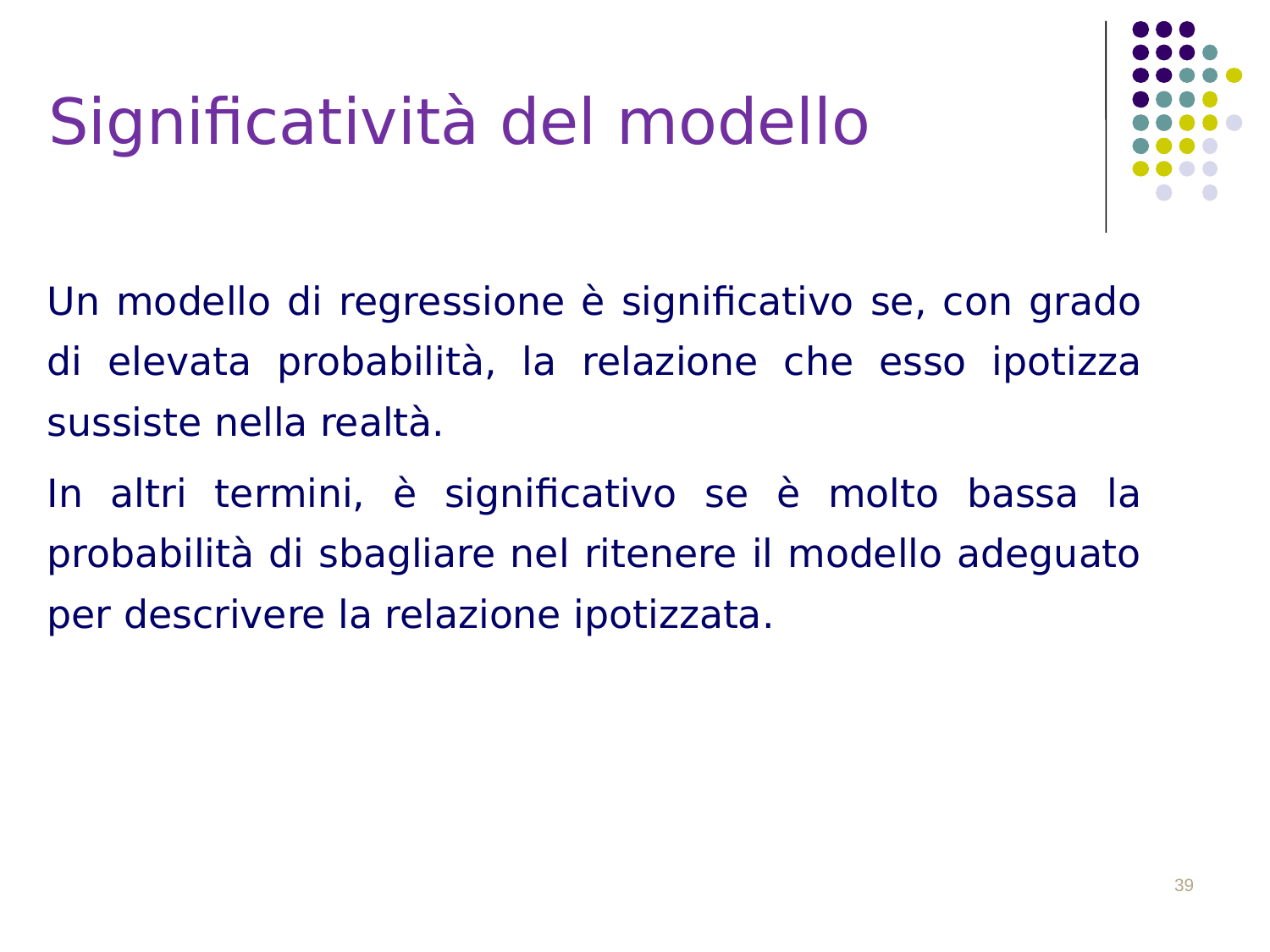

Significatività del modello
Un modello di regressione è significativo se, con grado di elevata probabilità, la relazione che esso ipotizza sussiste nella realtà.
In altri termini, è significativo se è molto bassa la probabilità di sbagliare nel ritenere il modello adeguato per descrivere la relazione ipotizzata.

39